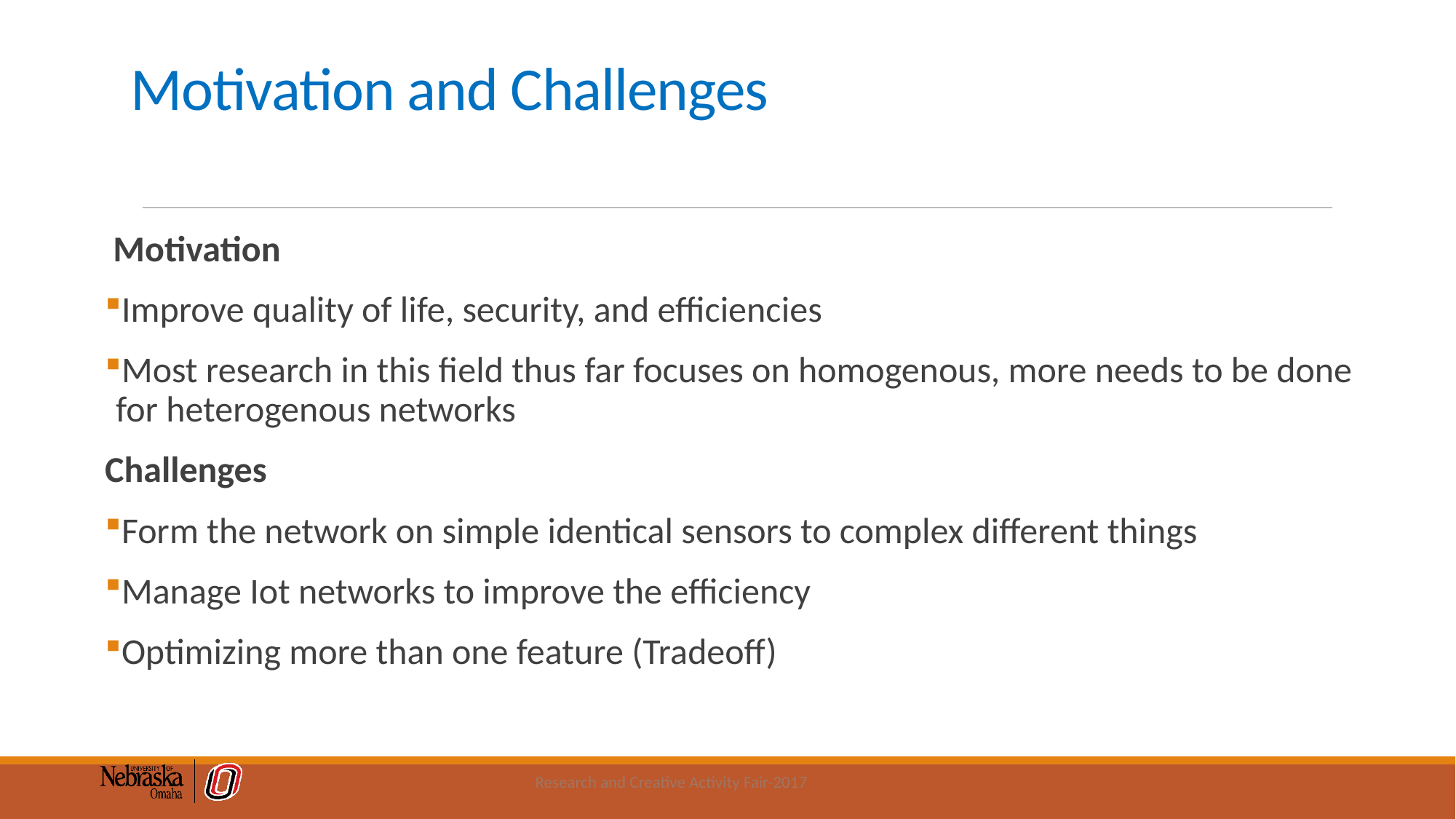

# Motivation and Challenges
 Motivation
Improve quality of life, security, and efficiencies
Most research in this field thus far focuses on homogenous, more needs to be done for heterogenous networks
Challenges
Form the network on simple identical sensors to complex different things
Manage Iot networks to improve the efficiency
Optimizing more than one feature (Tradeoff)